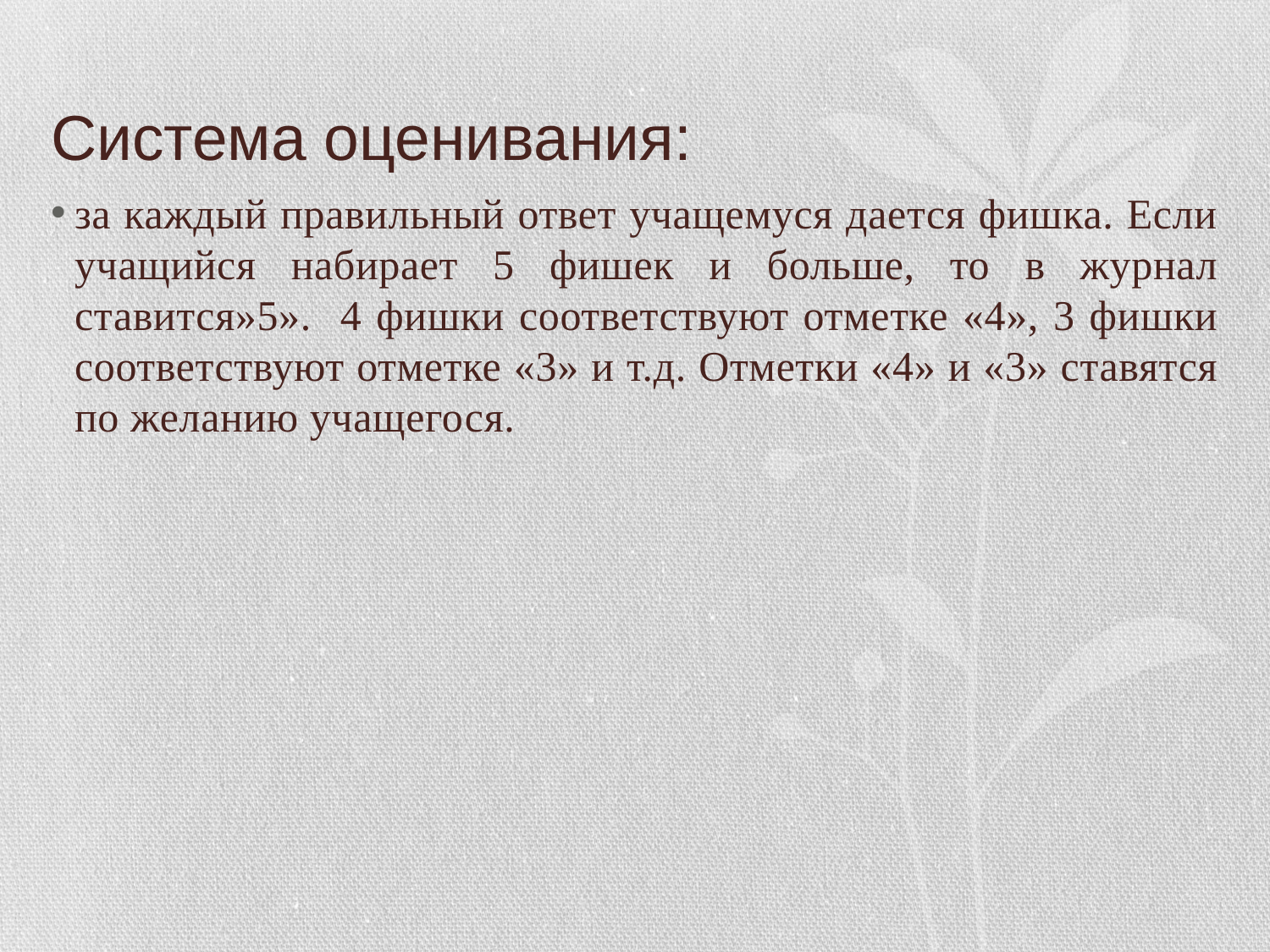

# Система оценивания:
за каждый правильный ответ учащемуся дается фишка. Если учащийся набирает 5 фишек и больше, то в журнал ставится»5».  4 фишки соответствуют отметке «4», 3 фишки соответствуют отметке «3» и т.д. Отметки «4» и «3» ставятся по желанию учащегося.